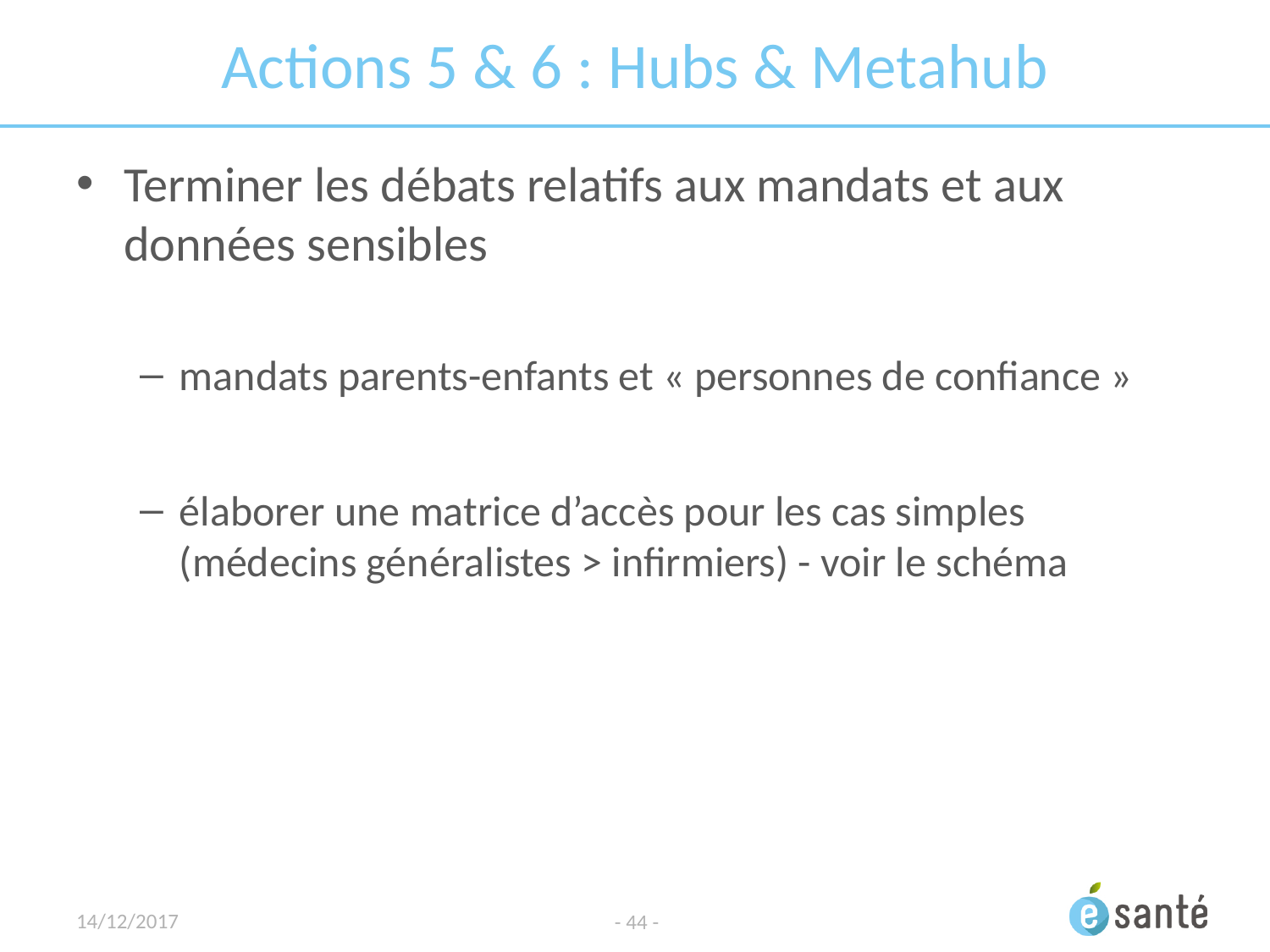

# Actions 5 & 6 : Hubs & Metahub
Terminer les débats relatifs aux mandats et aux données sensibles

mandats parents-enfants et « personnes de confiance »

élaborer une matrice d’accès pour les cas simples (médecins généralistes > infirmiers) - voir le schéma

14/12/2017
- 44 -